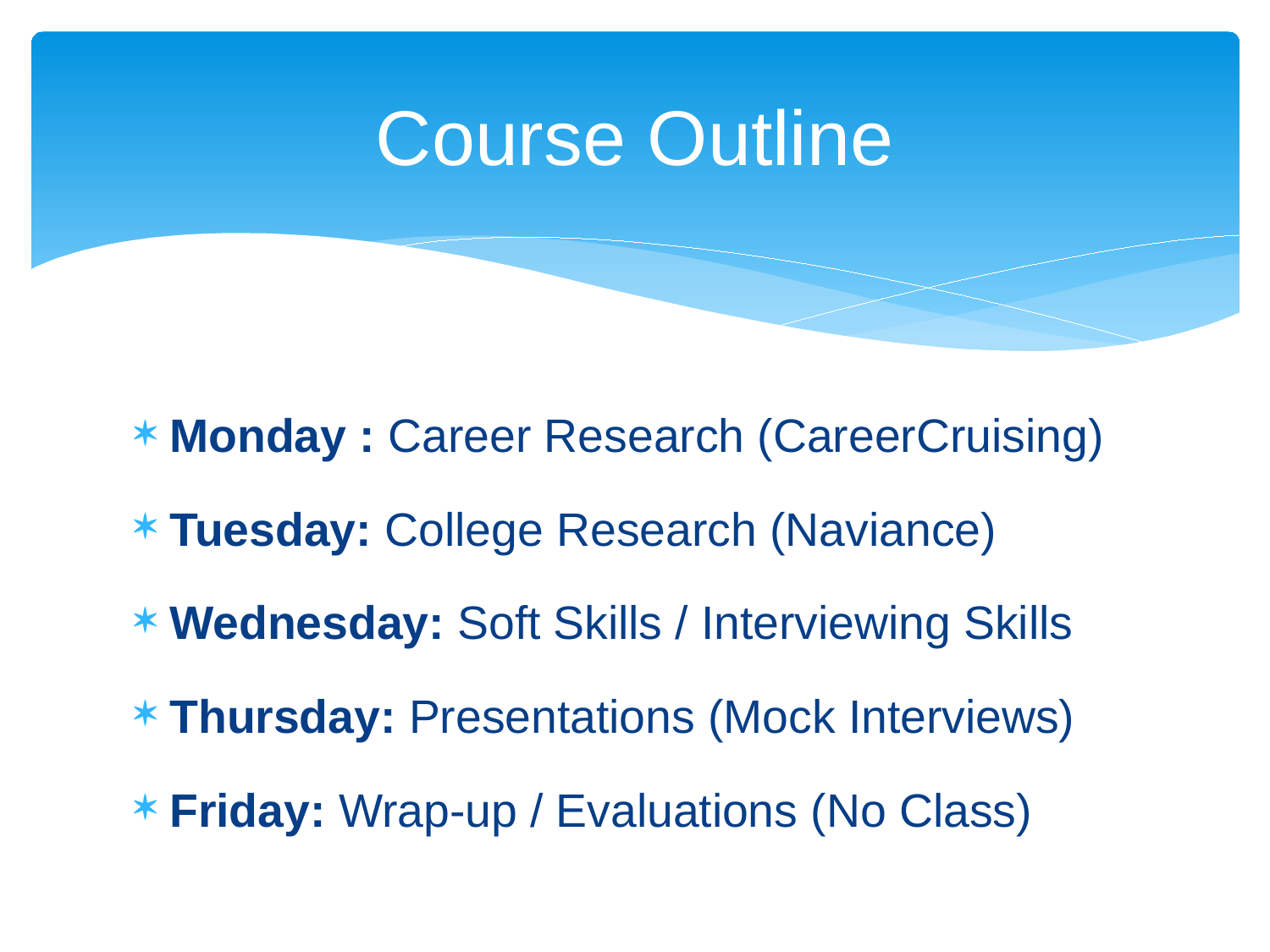

# Course Outline
Monday : Career Research (CareerCruising)
Tuesday: College Research (Naviance)
Wednesday: Soft Skills / Interviewing Skills
Thursday: Presentations (Mock Interviews)
Friday: Wrap-up / Evaluations (No Class)